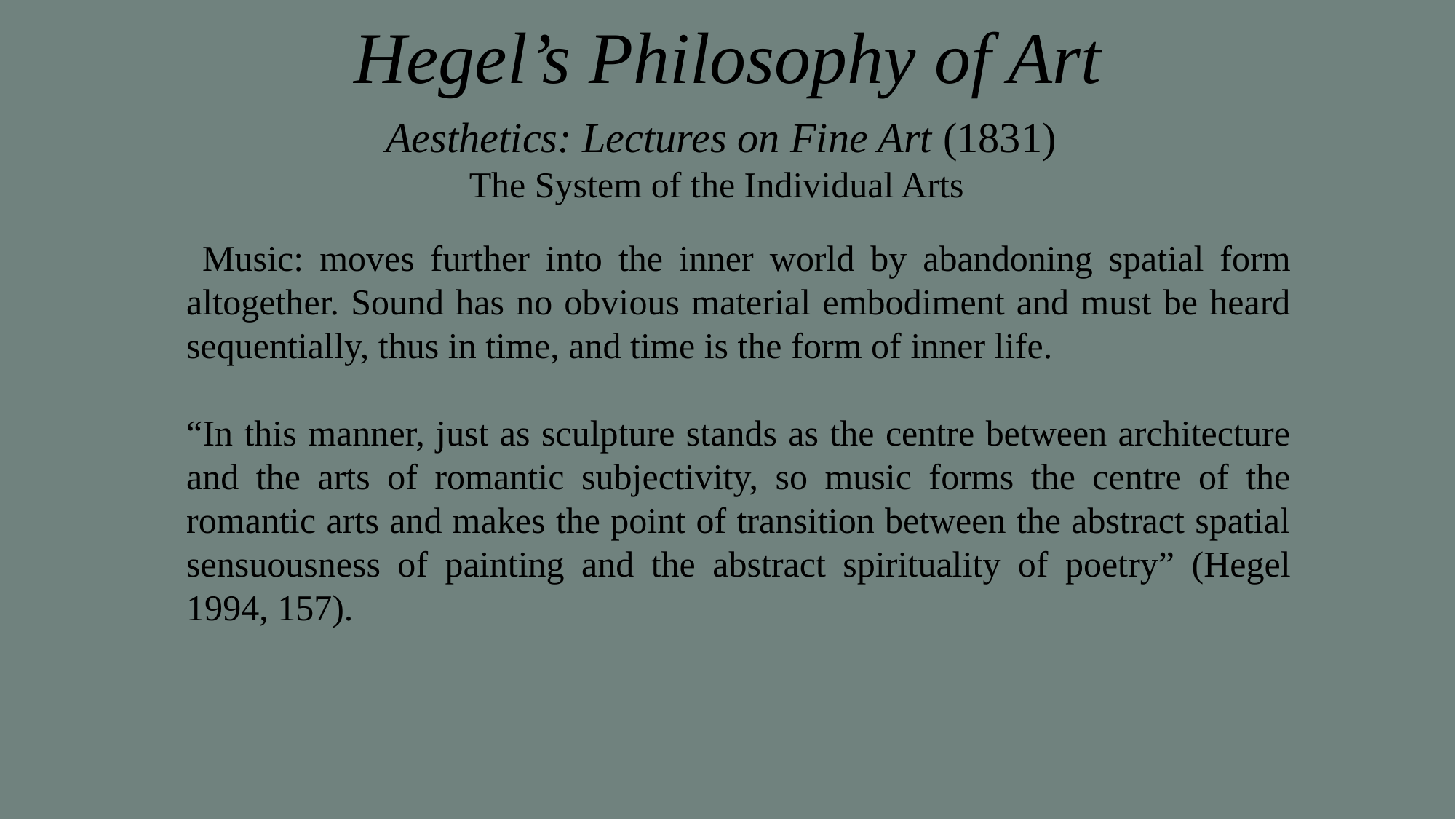

# Hegel’s Philosophy of Art
Aesthetics: Lectures on Fine Art (1831)
The System of the Individual Arts

 Music: moves further into the inner world by abandoning spatial form altogether. Sound has no obvious material embodiment and must be heard sequentially, thus in time, and time is the form of inner life.

“In this manner, just as sculpture stands as the centre between architecture and the arts of romantic subjectivity, so music forms the centre of the romantic arts and makes the point of transition between the abstract spatial sensuousness of painting and the abstract spirituality of poetry” (Hegel 1994, 157).